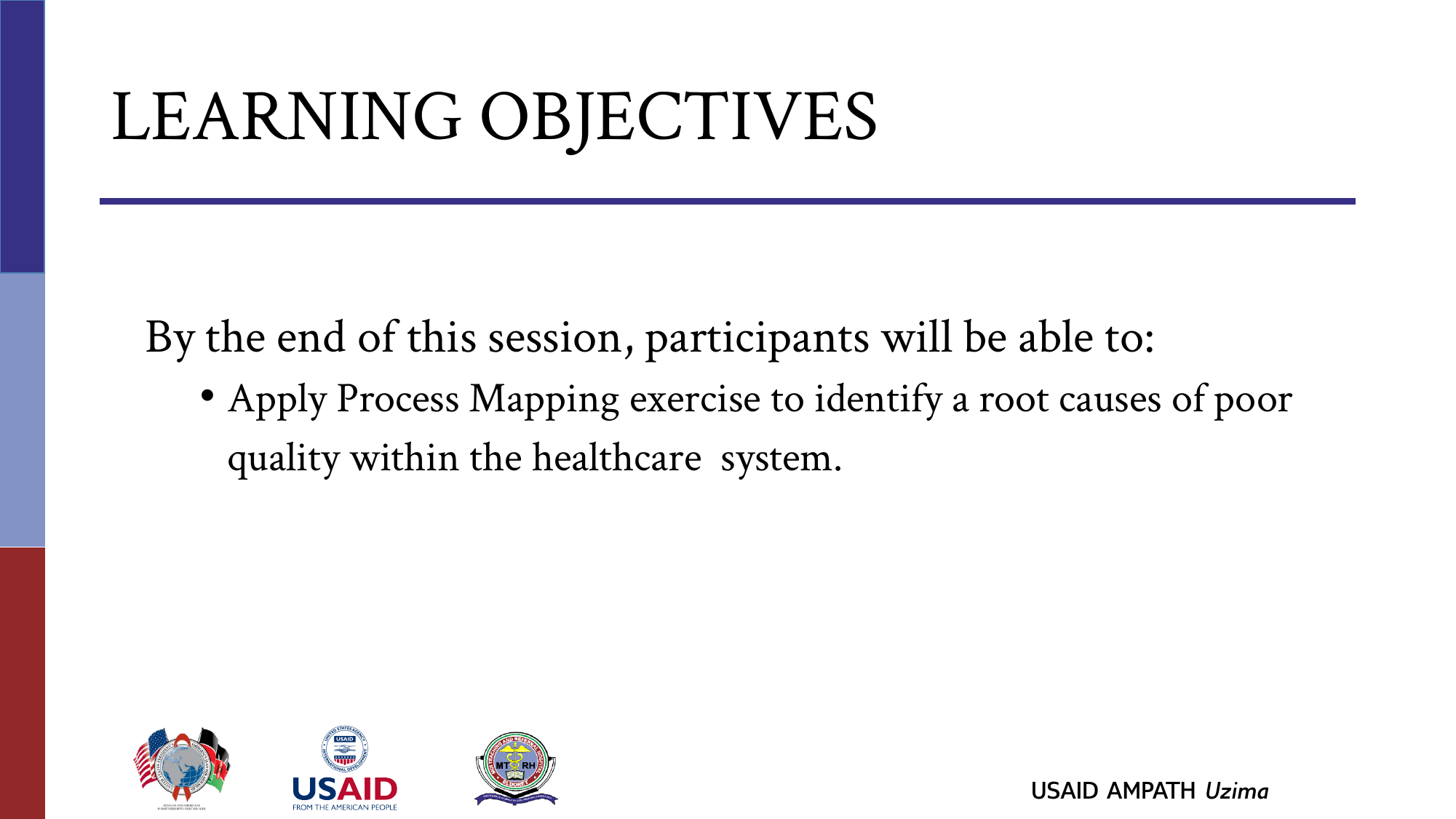

# Learning Objectives
By the end of this session, participants will be able to:
Apply Process Mapping exercise to identify a root causes of poor quality within the healthcare  system.